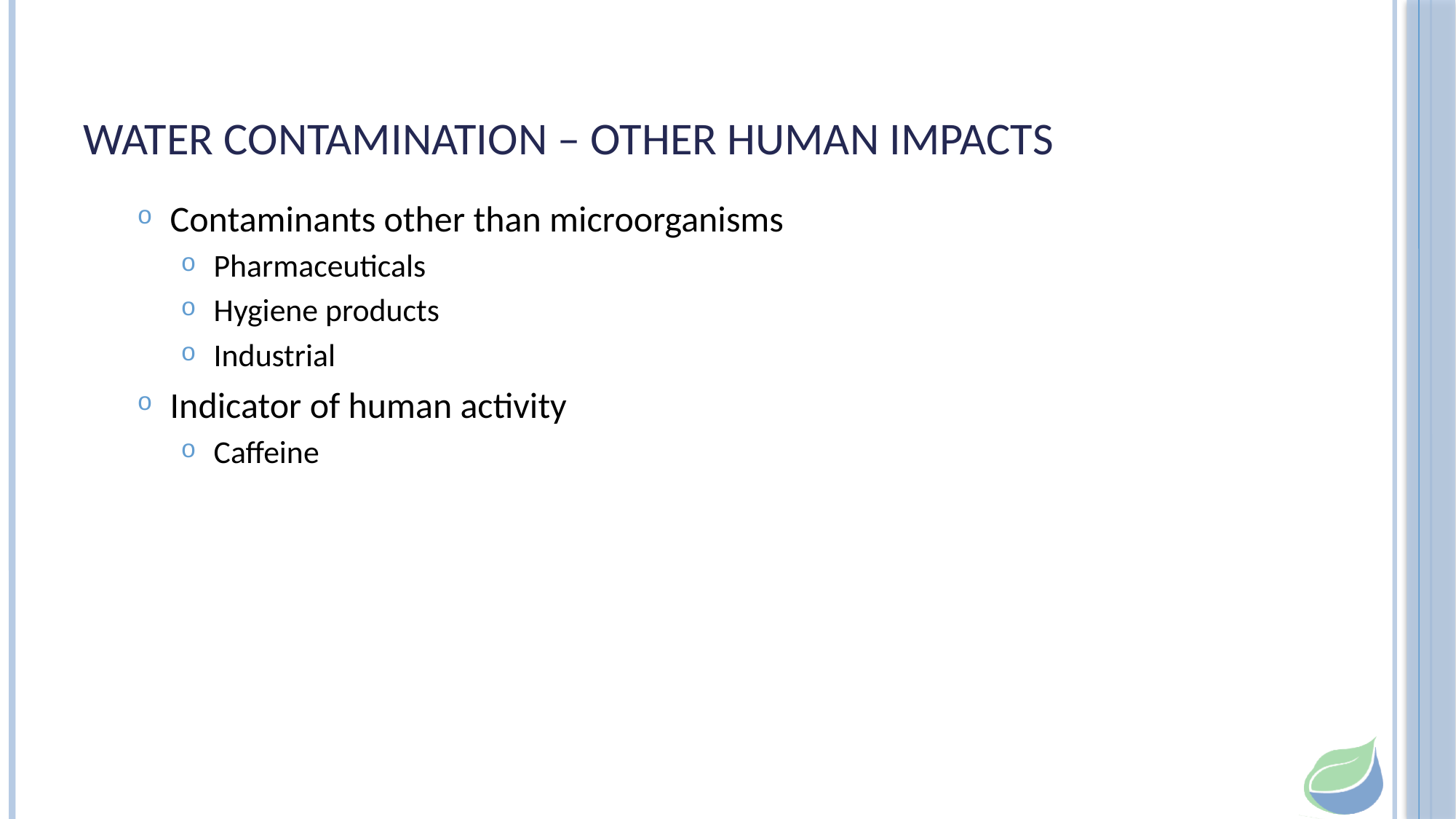

# Water Contamination – Other Human Impacts
Contaminants other than microorganisms
Pharmaceuticals
Hygiene products
Industrial
Indicator of human activity
Caffeine